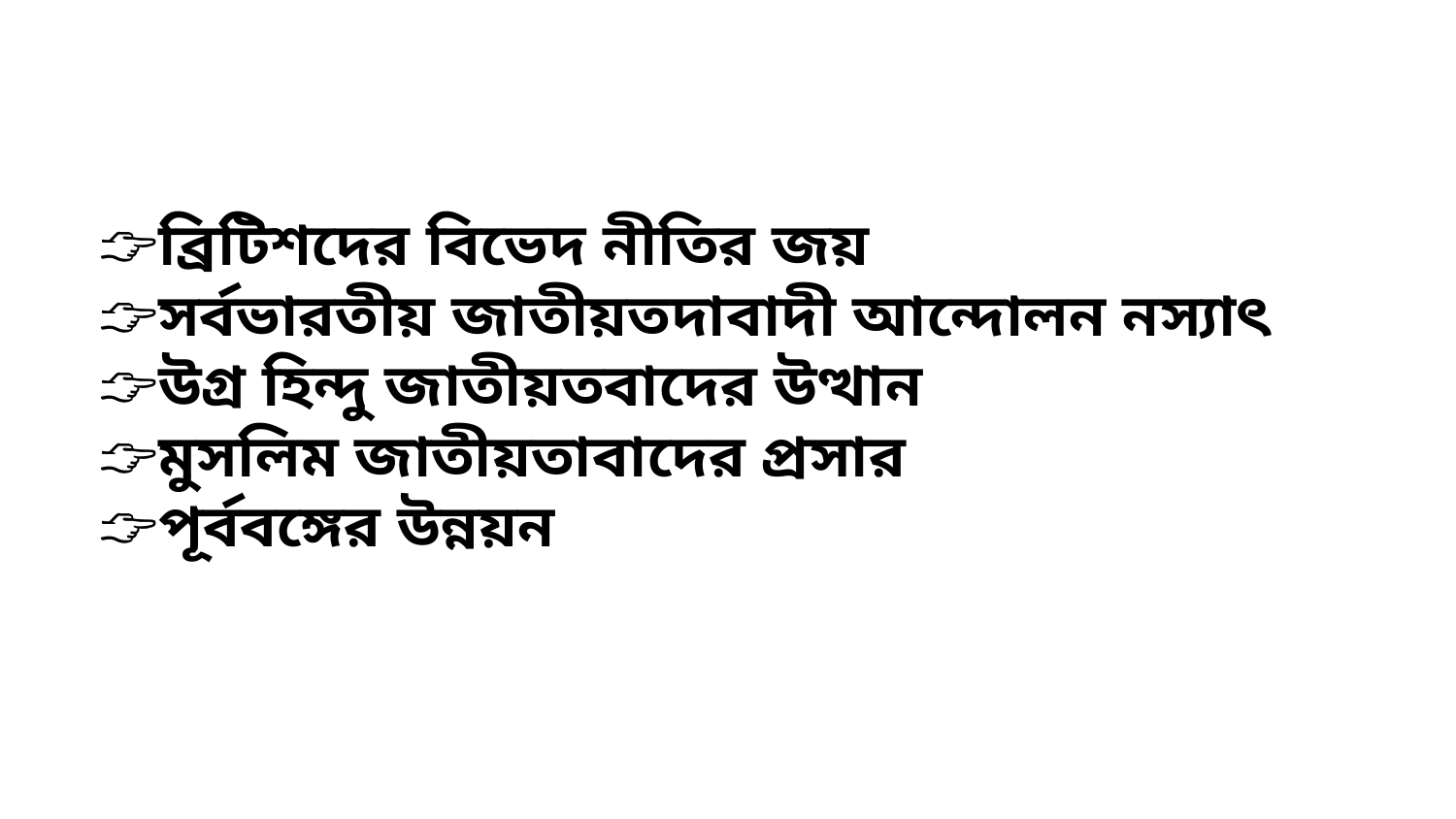

👉ব্রিটিশদের বিভেদ নীতির জয়
👉সর্বভারতীয় জাতীয়তদাবাদী আন্দোলন নস্যাৎ
👉উগ্র হিন্দু জাতীয়তবাদের উত্থান
👉মুসলিম জাতীয়তাবাদের প্রসার
👉পূর্ববঙ্গের উন্নয়ন